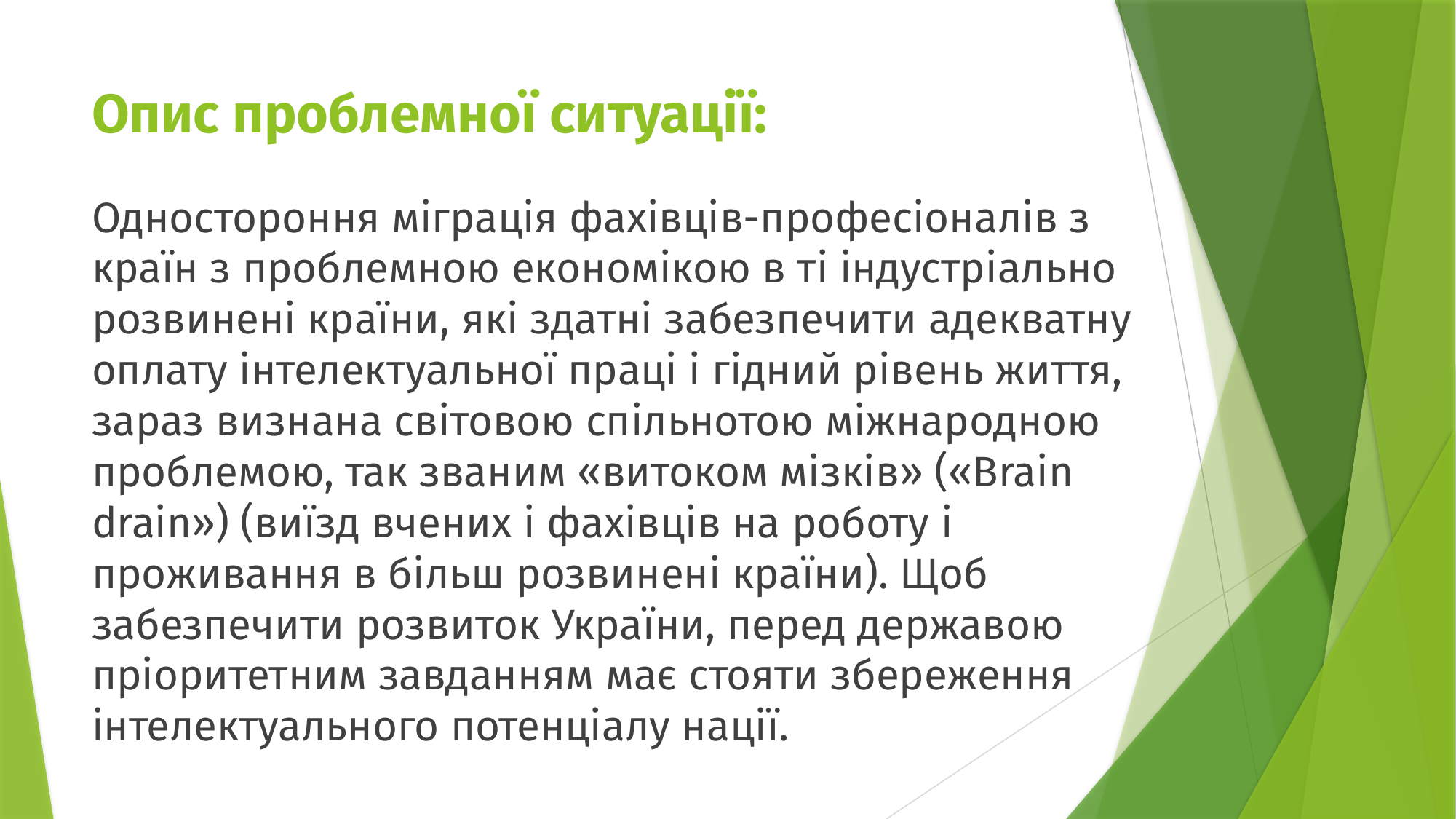

# Опис проблемної ситуації:
Одностороння міграція фахівців-професіоналів з країн з проблемною економікою в ті індустріально розвинені країни, які здатні забезпечити адекватну оплату інтелектуальної праці і гідний рівень життя, зараз визнана світовою спільнотою міжнародною проблемою, так званим «витоком мізків» («Brain drain») (виїзд вчених і фахівців на роботу і проживання в більш розвинені країни). Щоб забезпечити розвиток України, перед державою пріоритетним завданням має стояти збереження інтелектуального потенціалу нації.